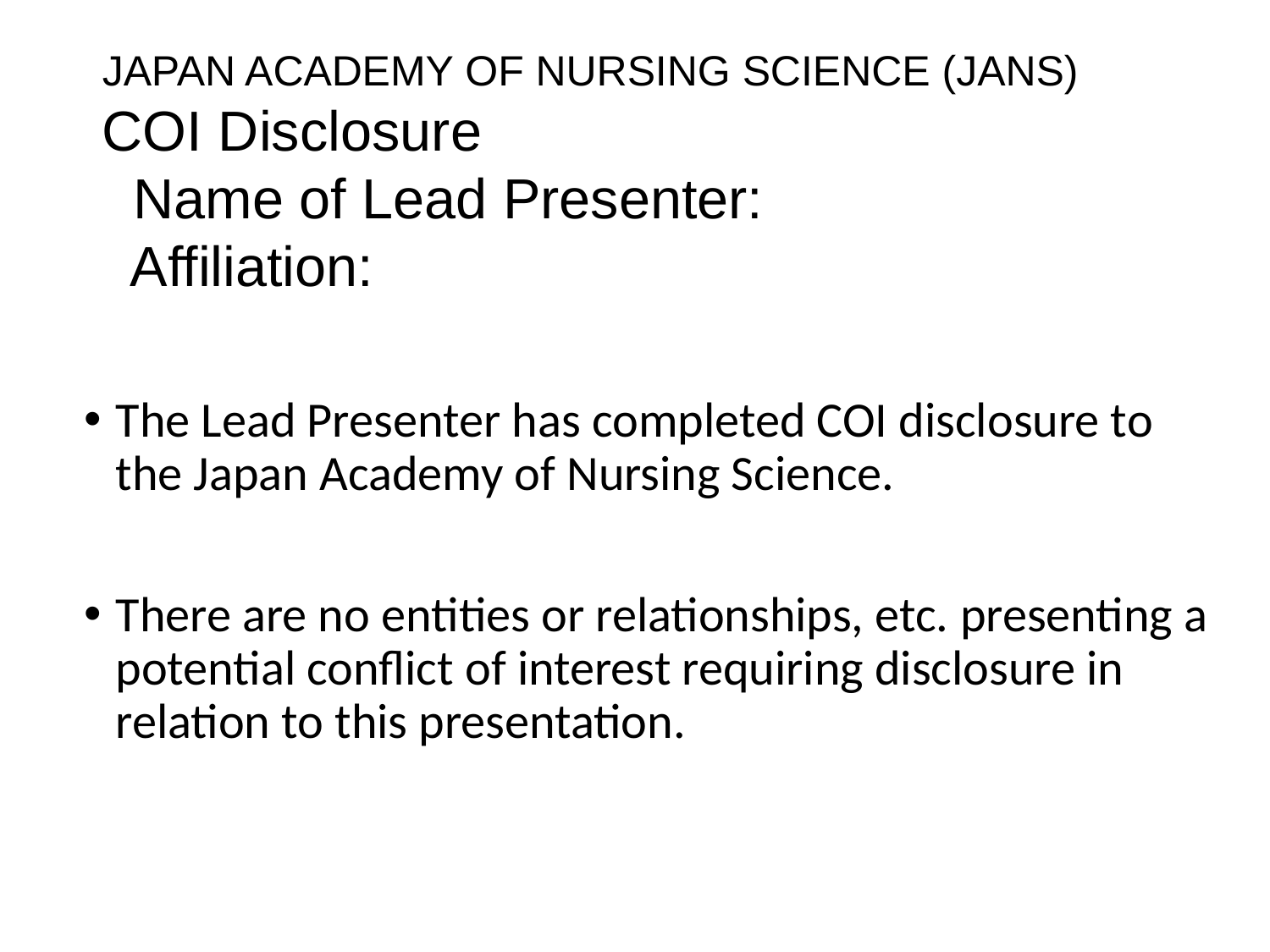

# JAPAN ACADEMY OF NURSING SCIENCE (JANS) COI Disclosure Name of Lead Presenter: Affiliation:

The Lead Presenter has completed COI disclosure to the Japan Academy of Nursing Science.

There are no entities or relationships, etc. presenting a potential conflict of interest requiring disclosure in relation to this presentation.